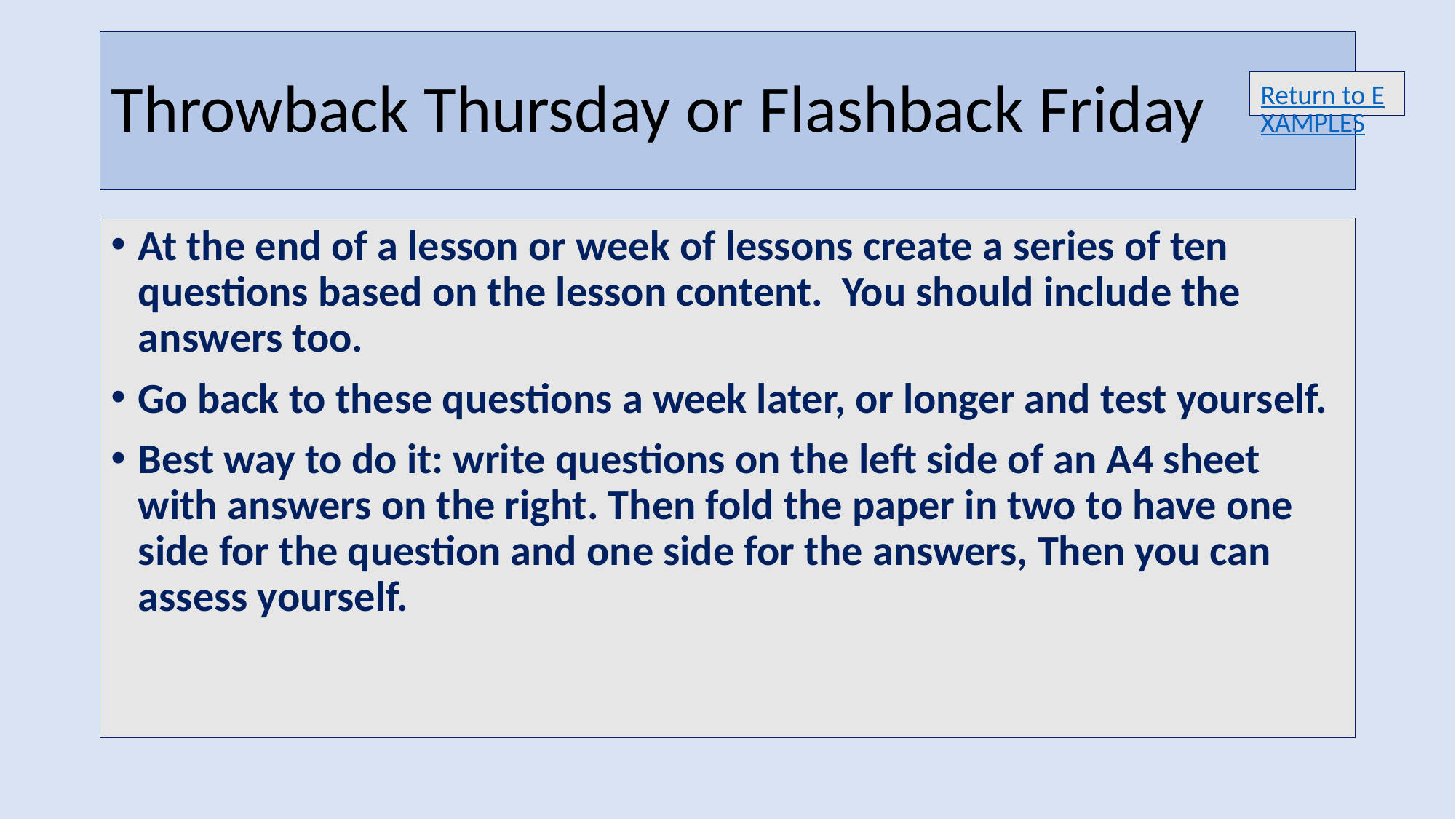

# Throwback Thursday or Flashback Friday
Return to EXAMPLES
At the end of a lesson or week of lessons create a series of ten questions based on the lesson content.  You should include the answers too.
Go back to these questions a week later, or longer and test yourself.
Best way to do it: write questions on the left side of an A4 sheet with answers on the right. Then fold the paper in two to have one side for the question and one side for the answers, Then you can assess yourself.